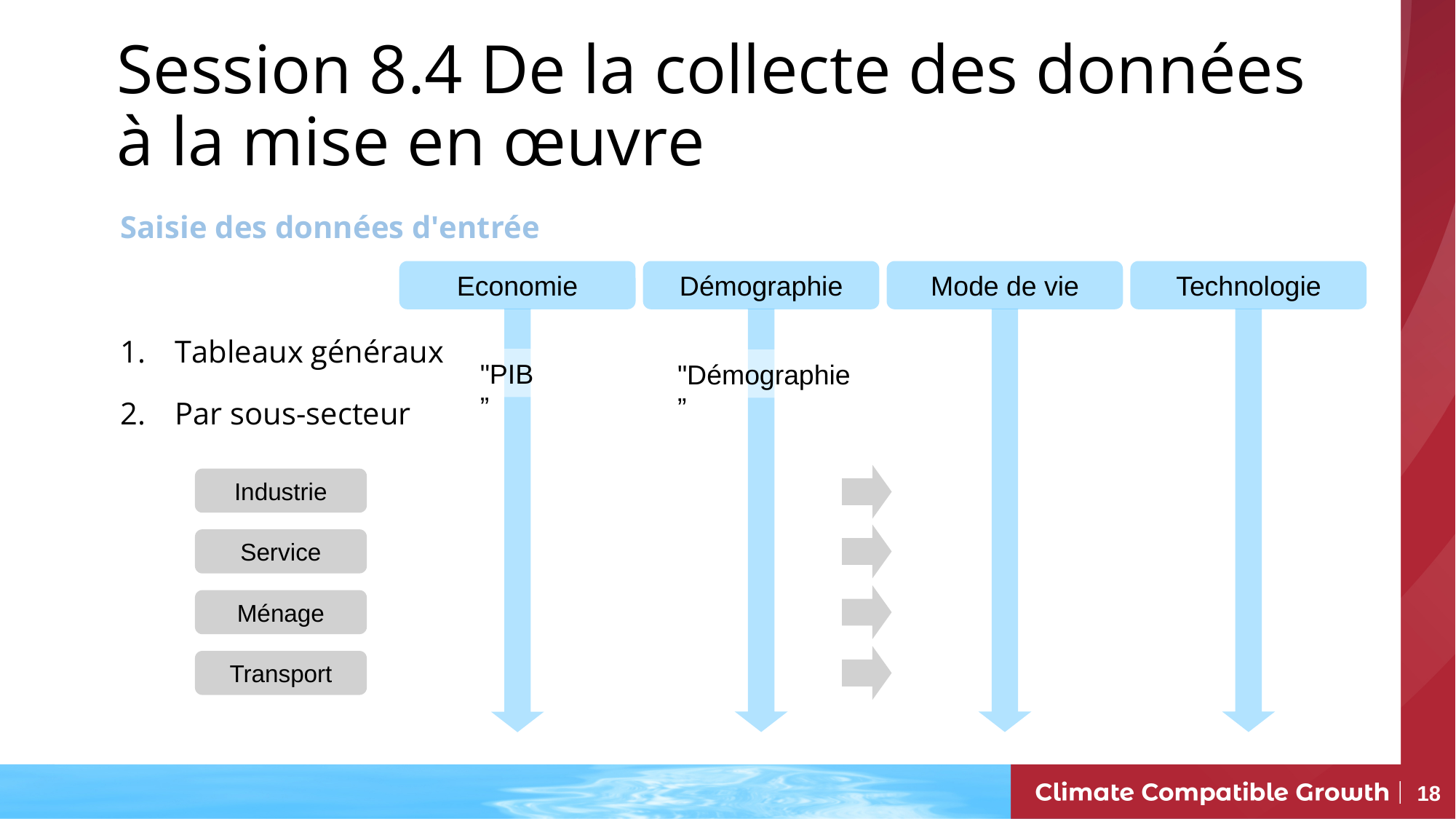

Session 8.4 De la collecte des données
à la mise en œuvre
Saisie des données d'entrée

Tableaux généraux
Par sous-secteur

Economie
Technologie
Démographie
Mode de vie

"PIB”
"Démographie”

Industrie

Service

Ménage

Transport
18